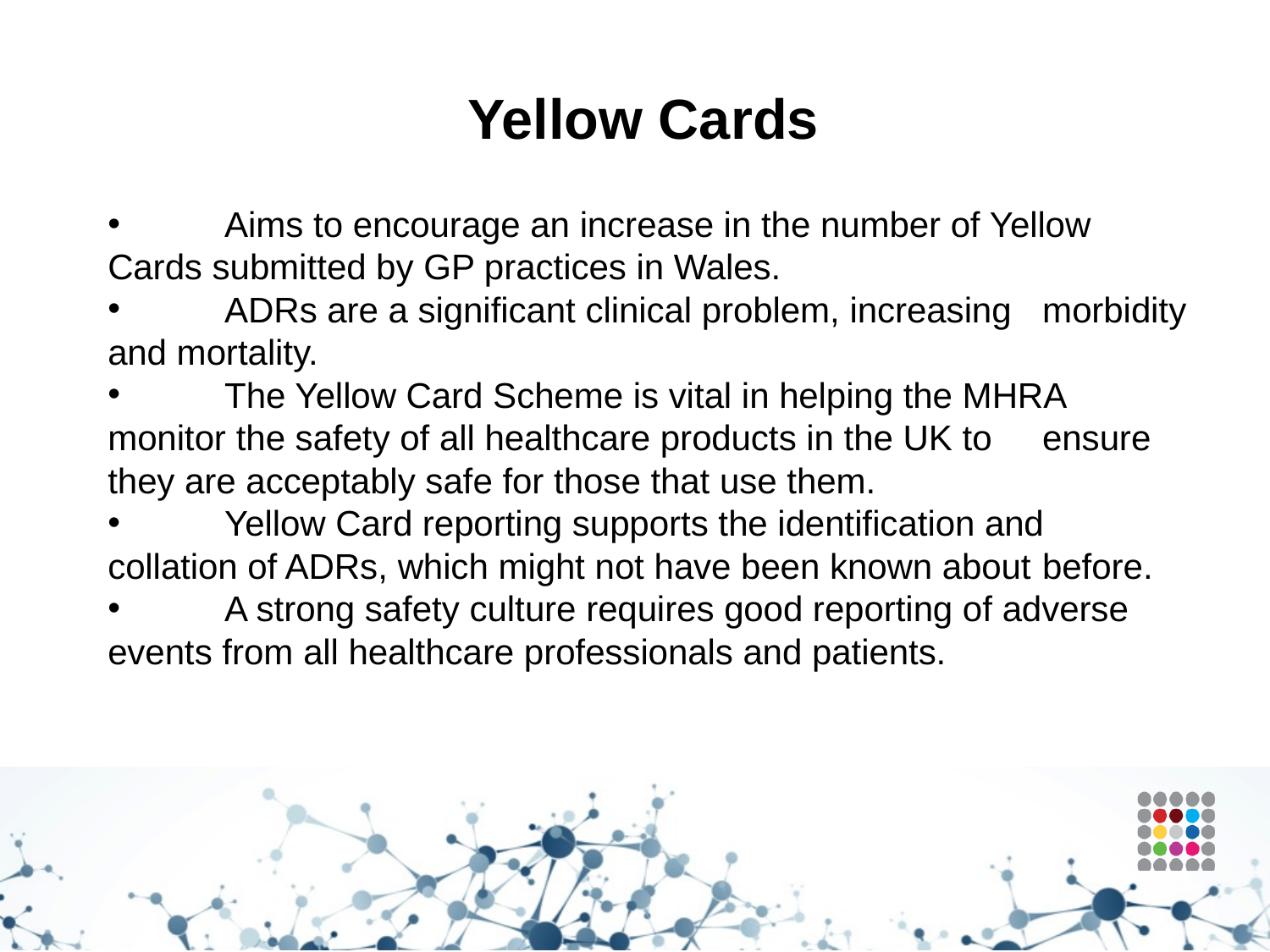

# Yellow Cards
 	Aims to encourage an increase in the number of Yellow 	Cards submitted by GP practices in Wales.
 	ADRs are a significant clinical problem, increasing 	morbidity and mortality.
 	The Yellow Card Scheme is vital in helping the MHRA 	monitor the safety of all healthcare products in the UK to 	ensure they are acceptably safe for those that use them.
 	Yellow Card reporting supports the identification and 	collation of ADRs, which might not have been known about 	before.
 	A strong safety culture requires good reporting of adverse 	events from all healthcare professionals and patients.